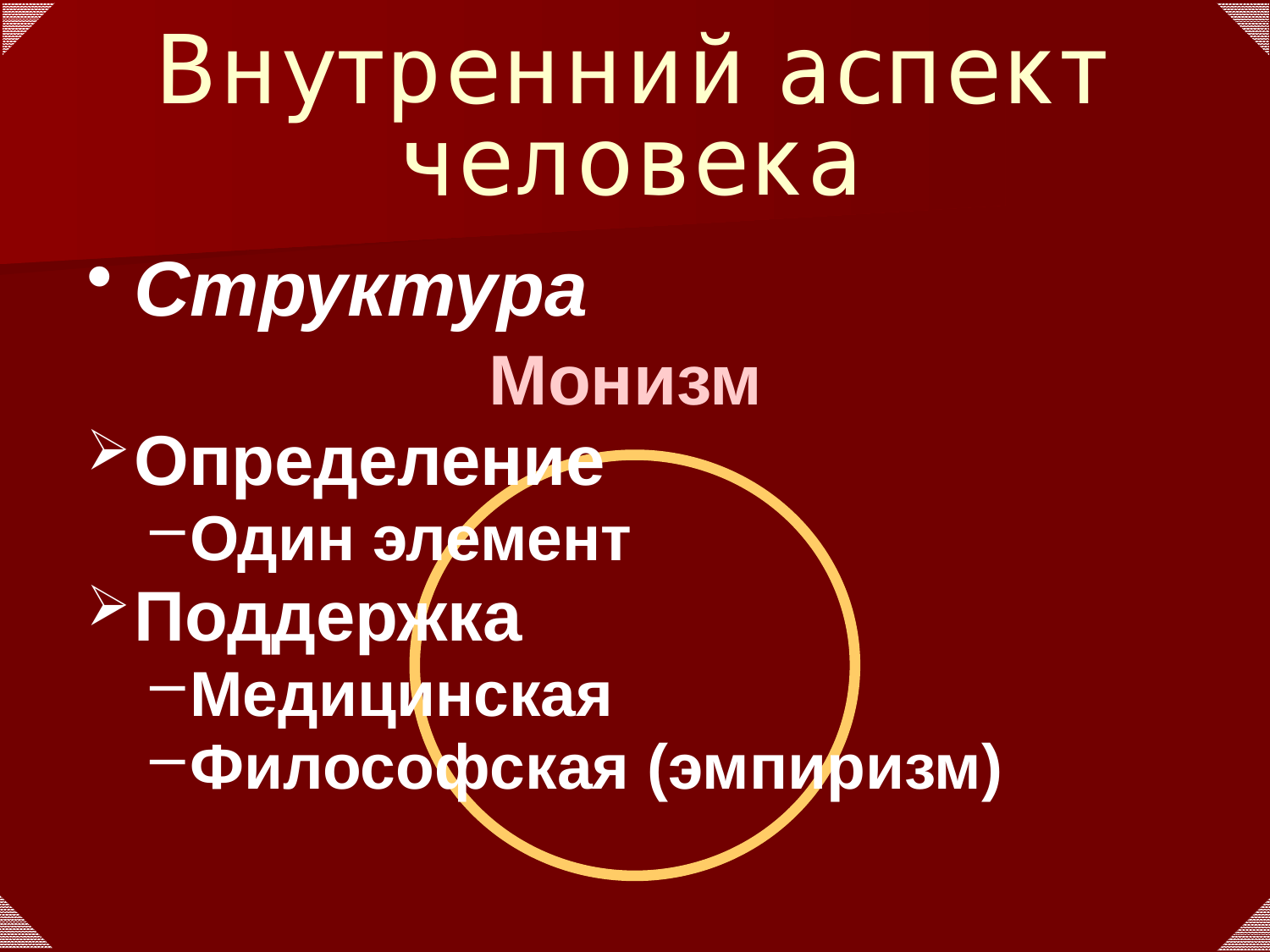

# Внутренний аспект человека
Структура
Монизм
Определение
Один элемент
Поддержка
Медицинская
Философская (эмпиризм)